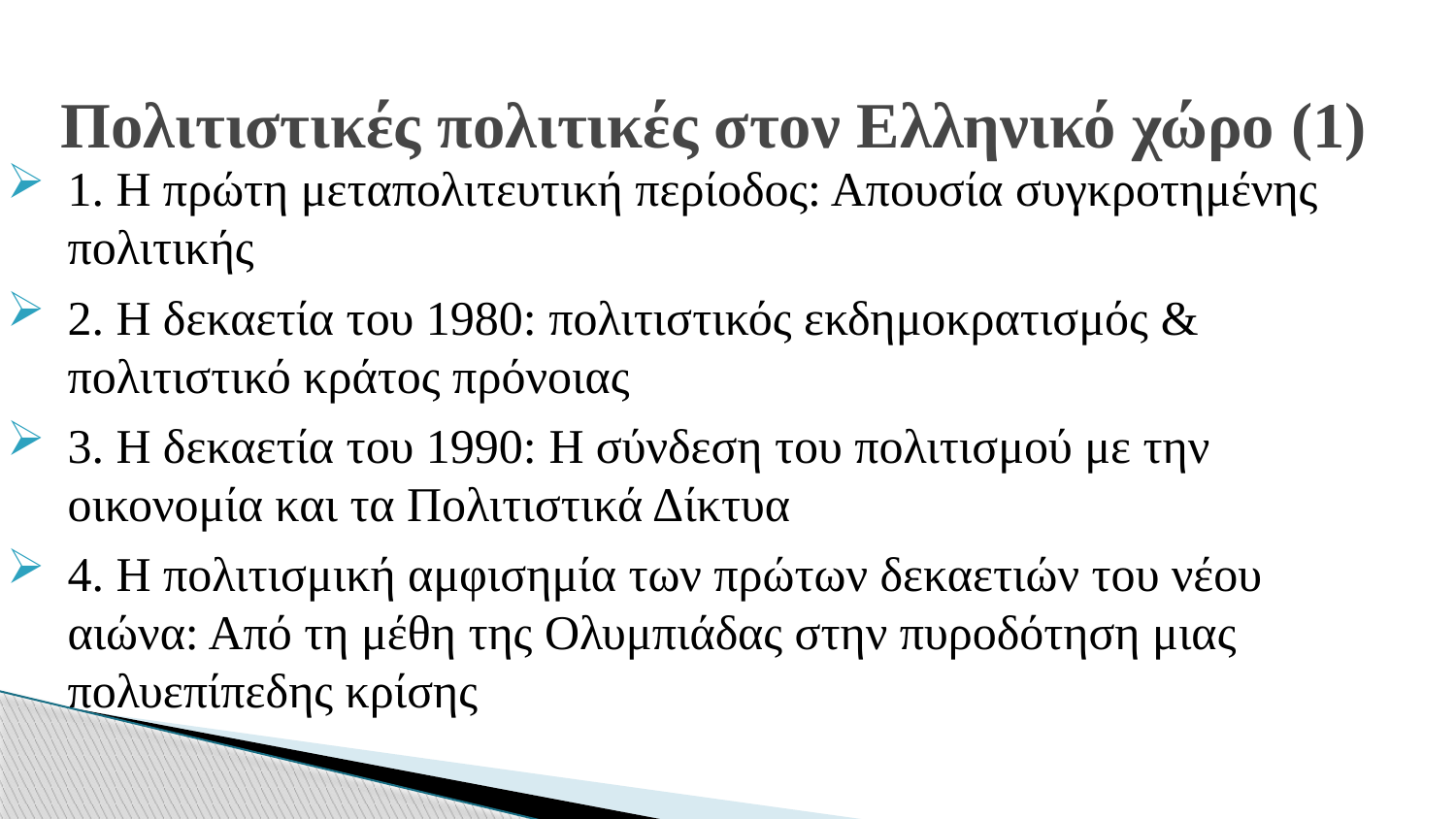

# Πολιτιστικές πολιτικές στον Ελληνικό χώρο (1)
1. Η πρώτη μεταπολιτευτική περίοδος: Απουσία συγκροτημένης πολιτικής
2. Η δεκαετία του 1980: πολιτιστικός εκδημοκρατισμός & πολιτιστικό κράτος πρόνοιας
3. Η δεκαετία του 1990: H σύνδεση του πολιτισμού με την οικονομία και τα Πολιτιστικά Δίκτυα
4. H πολιτισμική αμφισημία των πρώτων δεκαετιών του νέου αιώνα: Από τη μέθη της Ολυμπιάδας στην πυροδότηση μιας πολυεπίπεδης κρίσης